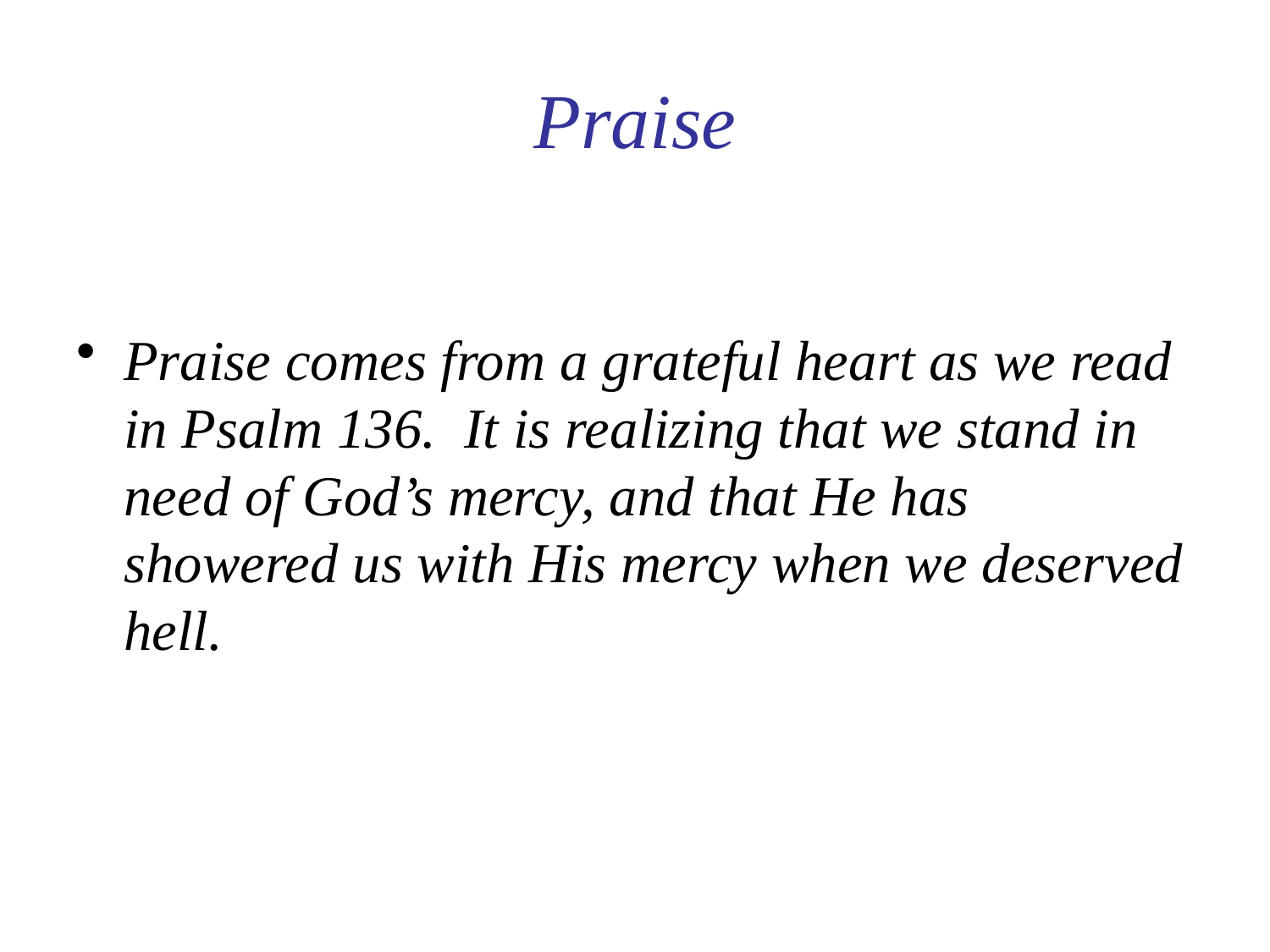

# Praise
Praise comes from a grateful heart as we read in Psalm 136.  It is realizing that we stand in need of God’s mercy, and that He has showered us with His mercy when we deserved hell.